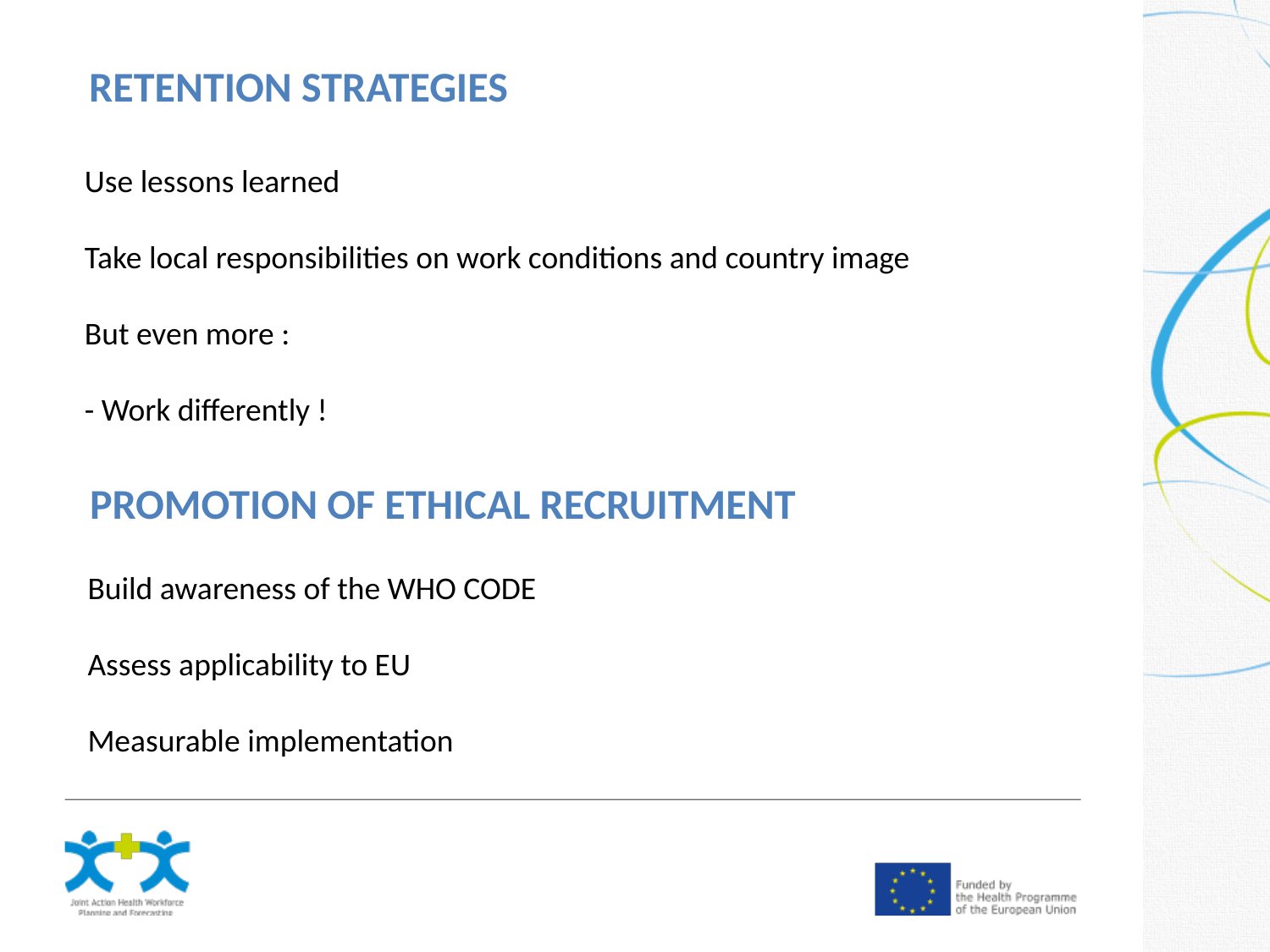

RETENTION STRATEGIES
Use lessons learned

Take local responsibilities on work conditions and country image

But even more :

- Work differently !
PROMOTION OF ETHICAL RECRUITMENT
Build awareness of the WHO CODE

Assess applicability to EU

Measurable implementation